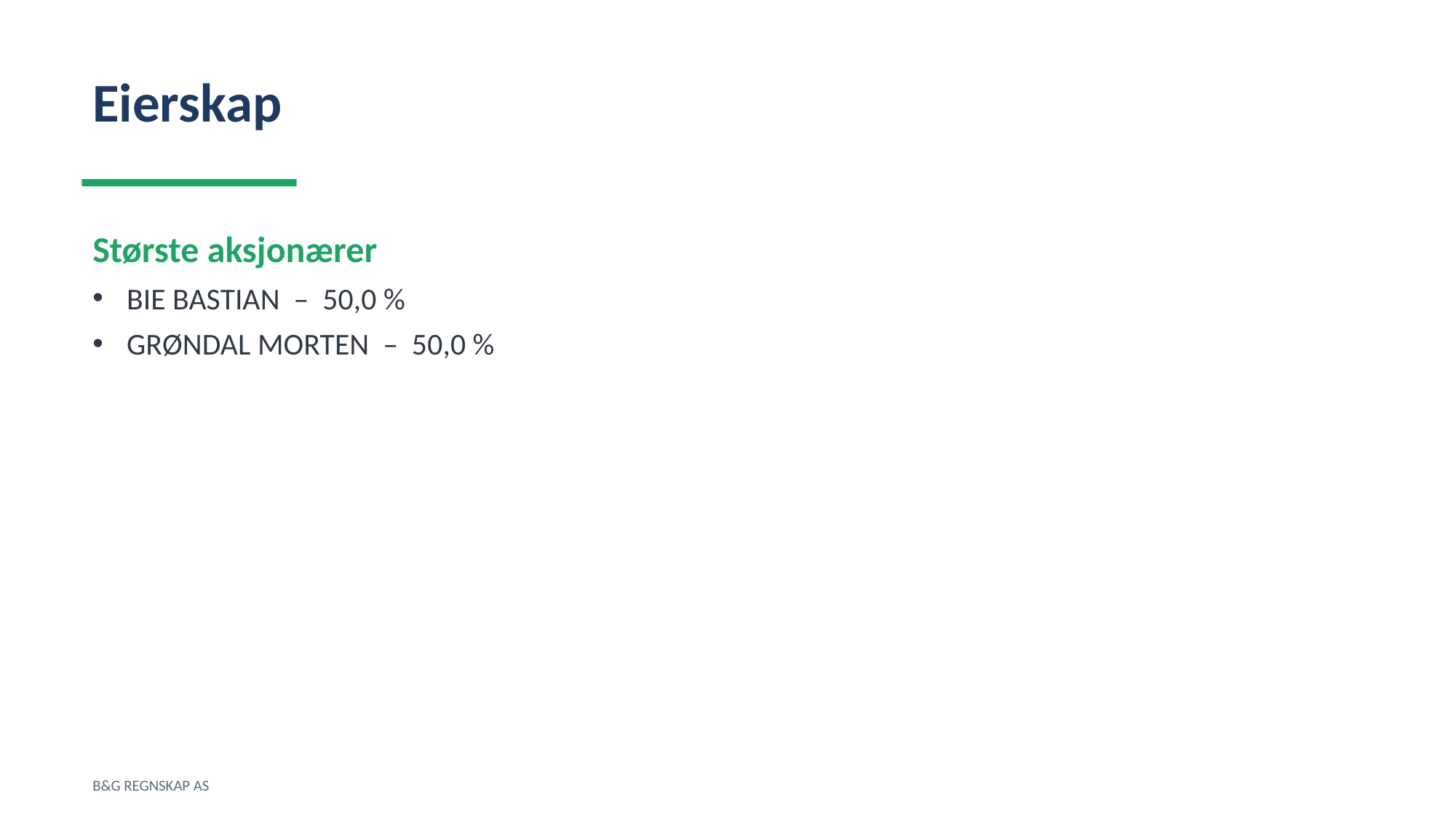

Eierskap

Største aksjonærer
BIE BASTIAN  –  50,0 %
GRØNDAL MORTEN  –  50,0 %
B&G REGNSKAP AS